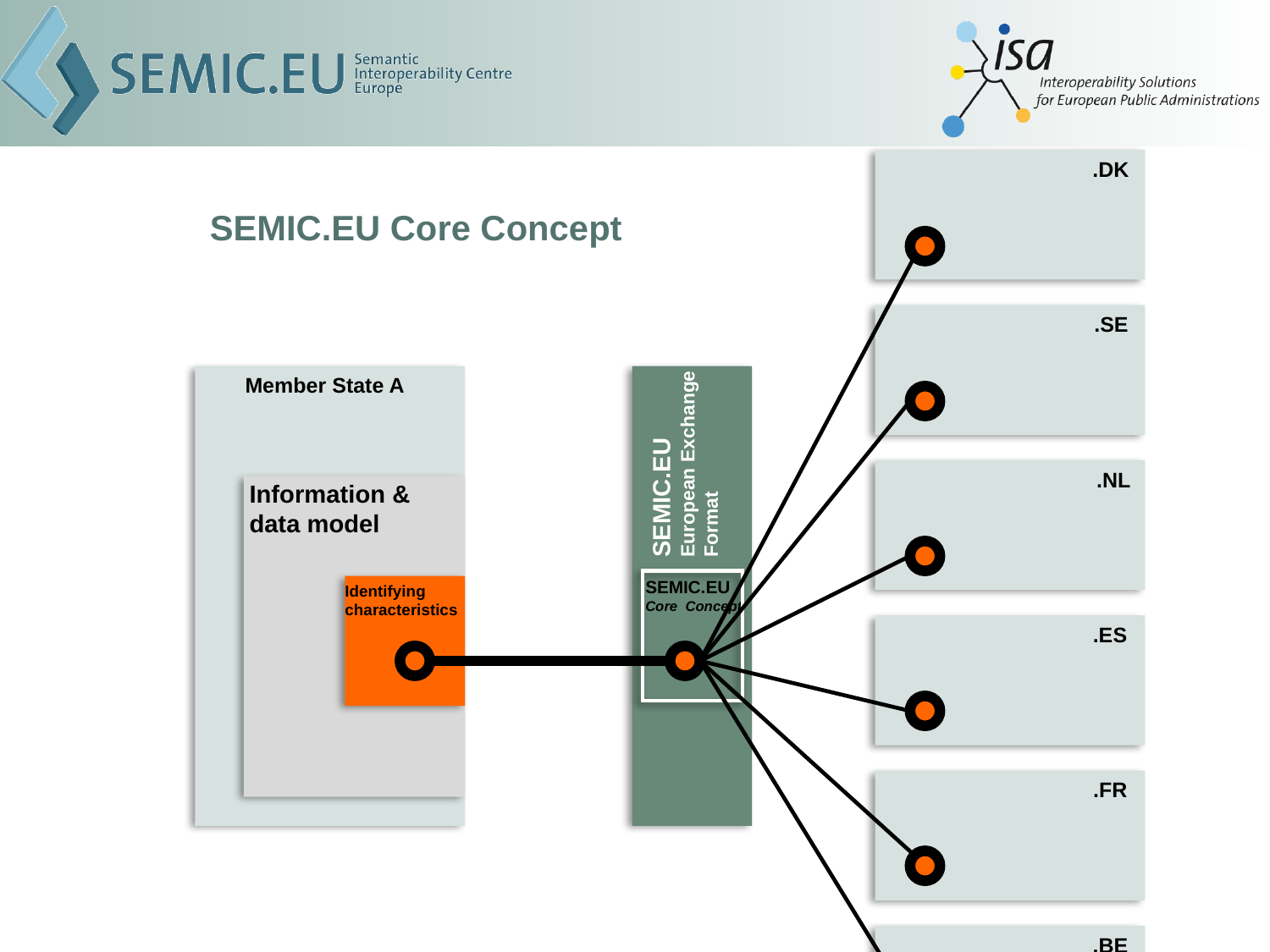

.DK
# SEMIC.EU Core Concept

.SE
Member State A

SEMIC.EU
European Exchange
Format

.NL
Information &
data model

SEMIC.EU
Core  Concept

Identifying
characteristics

.ES

.FR

.BE